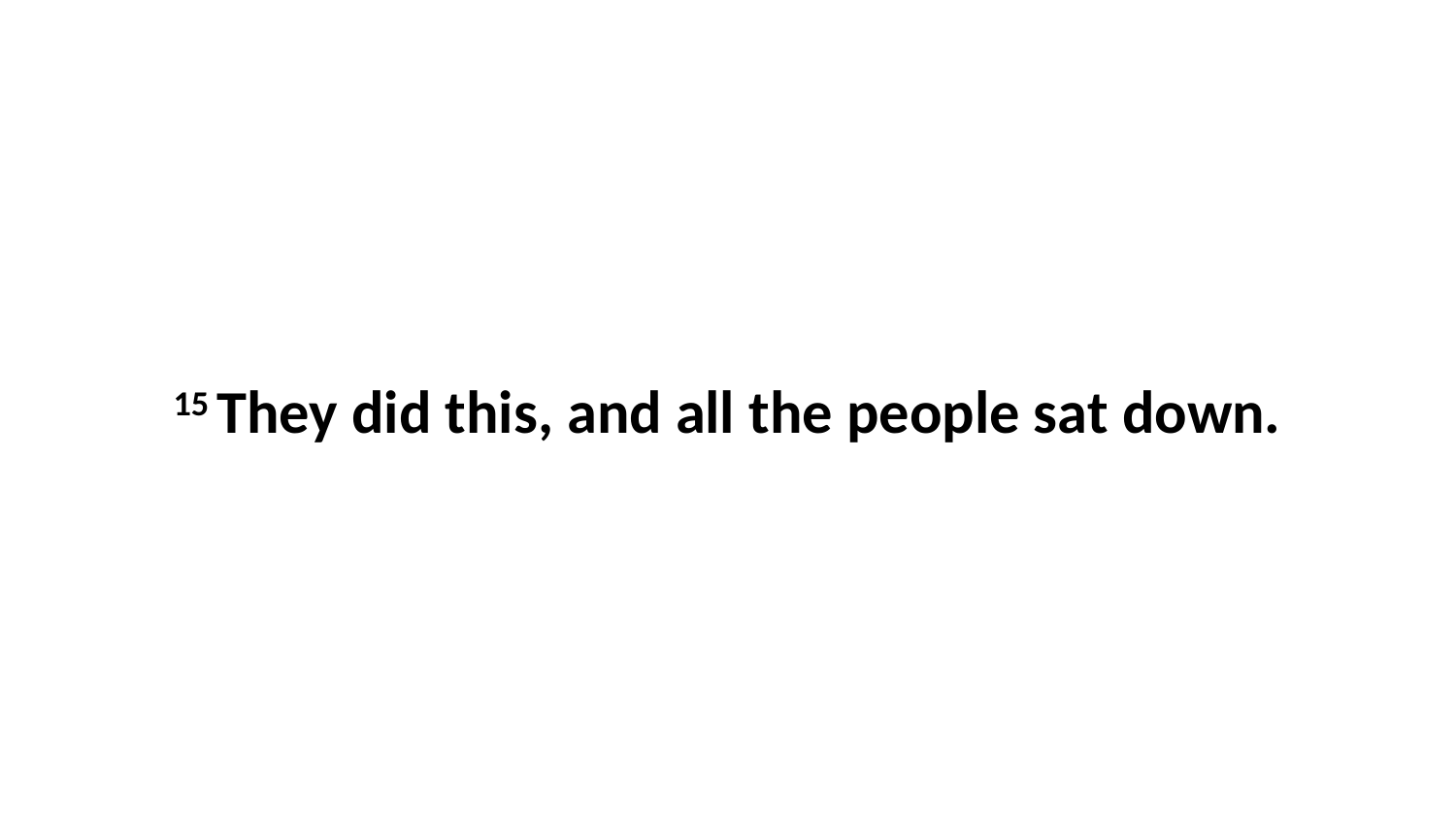

15 They did this, and all the people sat down.